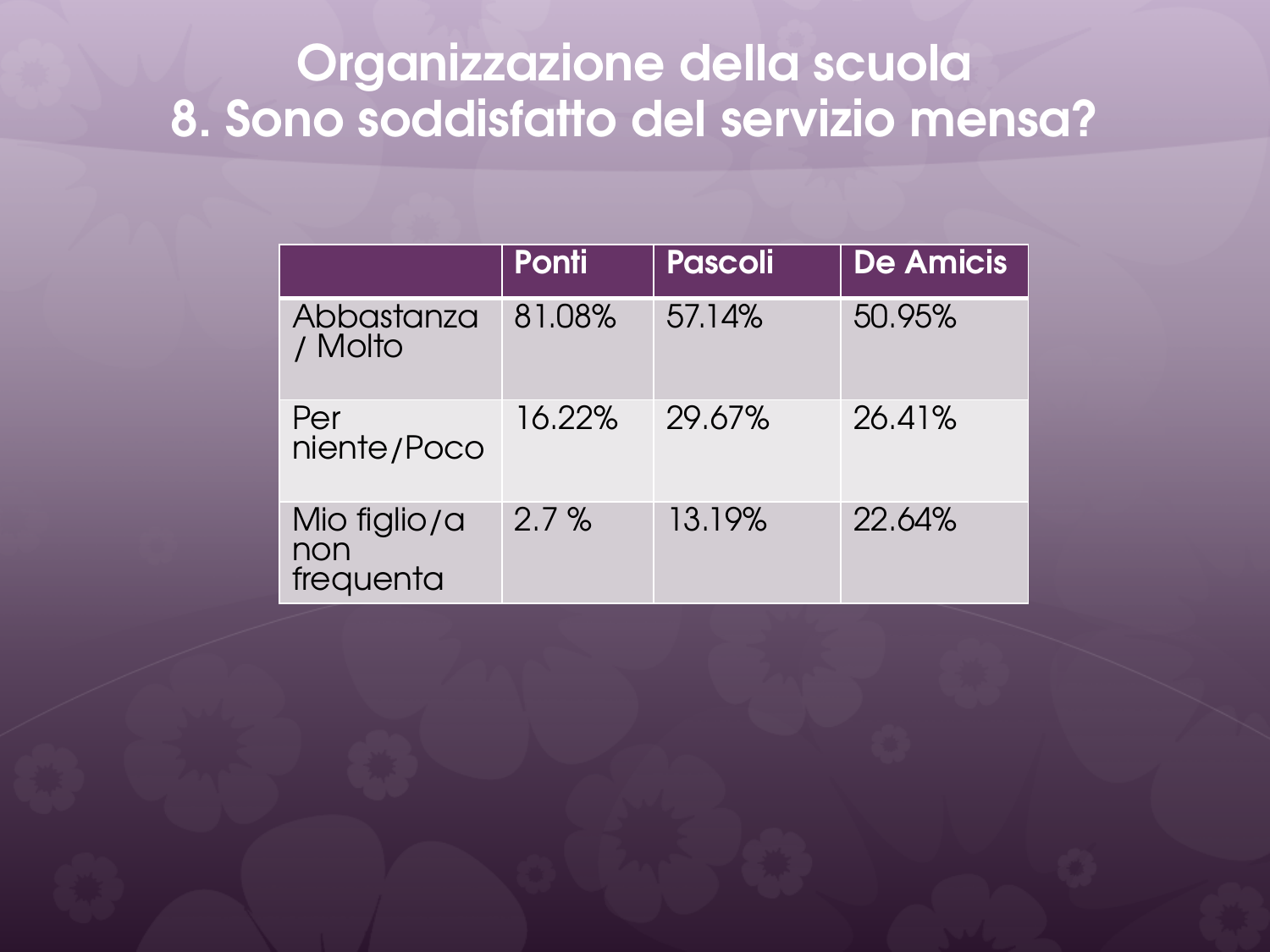

# Organizzazione della scuola 8. Sono soddisfatto del servizio mensa?
|  | Ponti | Pascoli | De Amicis |
| --- | --- | --- | --- |
| Abbastanza / Molto | 81.08% | 57.14% | 50.95% |
| Per niente/Poco | 16.22% | 29.67% | 26.41% |
| Mio figlio/a non frequenta | 2.7 % | 13.19% | 22.64% |